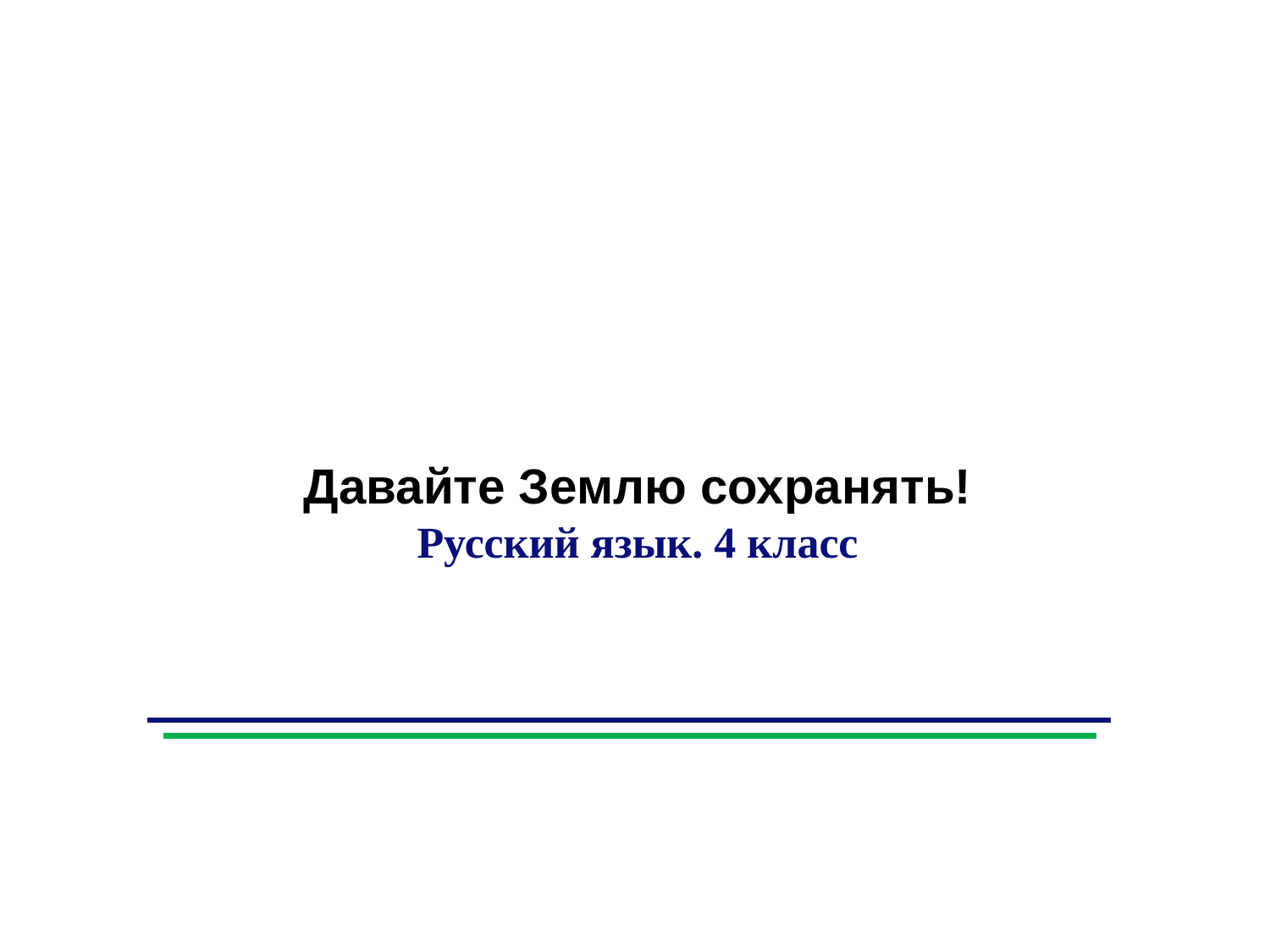

Давайте Землю сохранять!
Русский язык. 4 класс